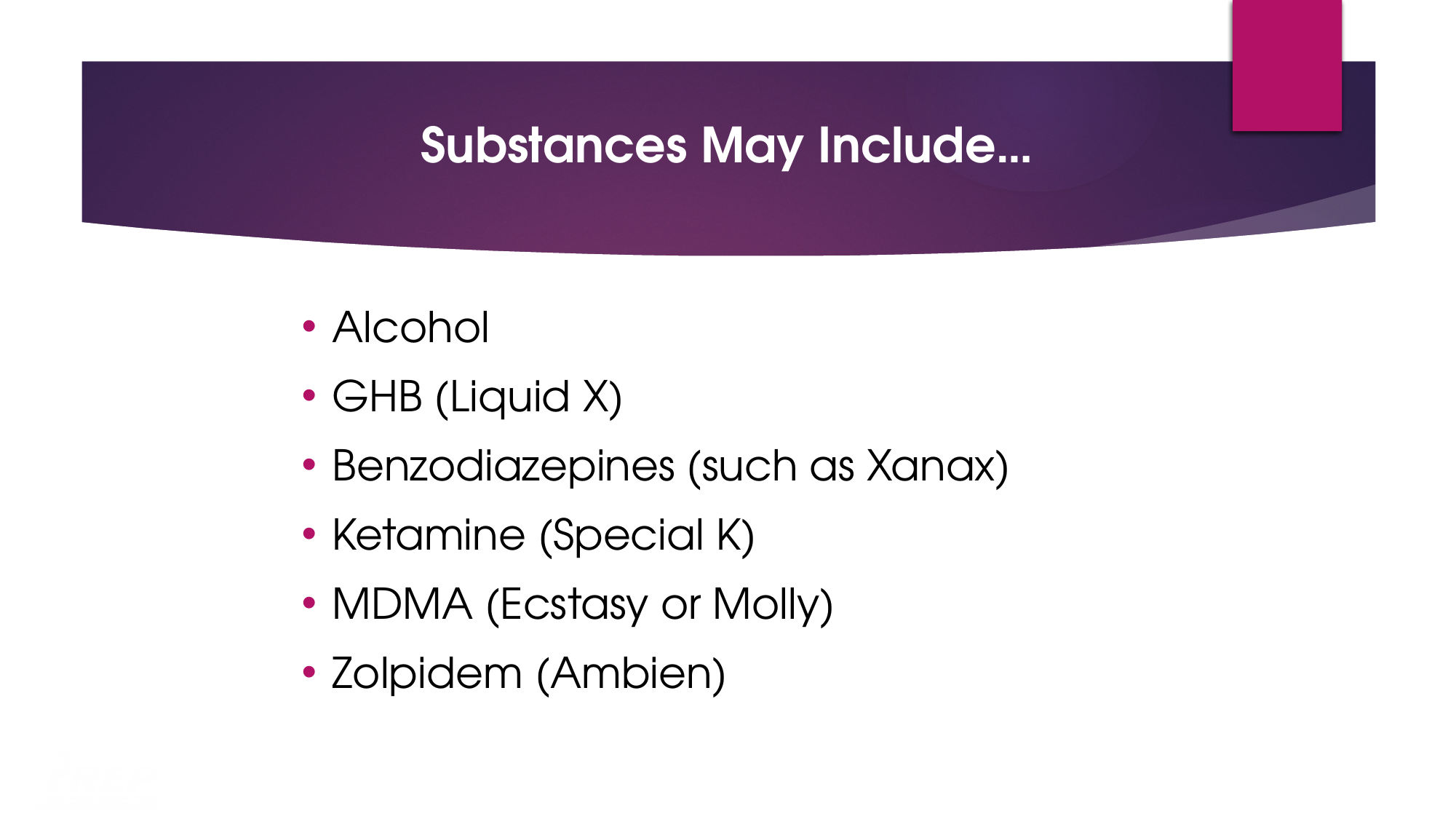

Substances May Include…
Alcohol
GHB (Liquid X)
Benzodiazepines (such as Xanax)
Ketamine (Special K)
MDMA (Ecstasy or Molly)
Zolpidem (Ambien)